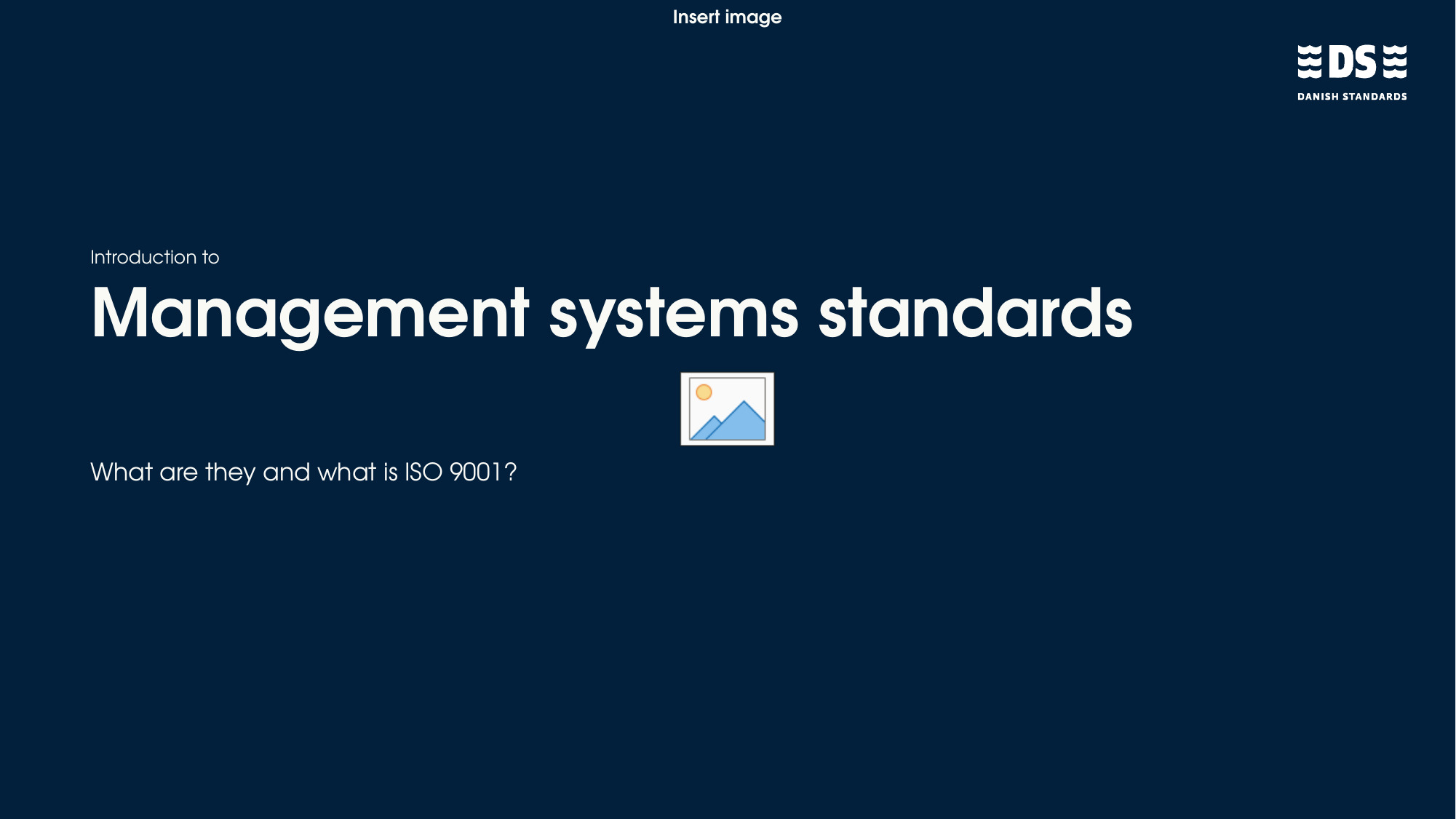

Introduction to
# Management systems standards
What are they and what is ISO 9001?